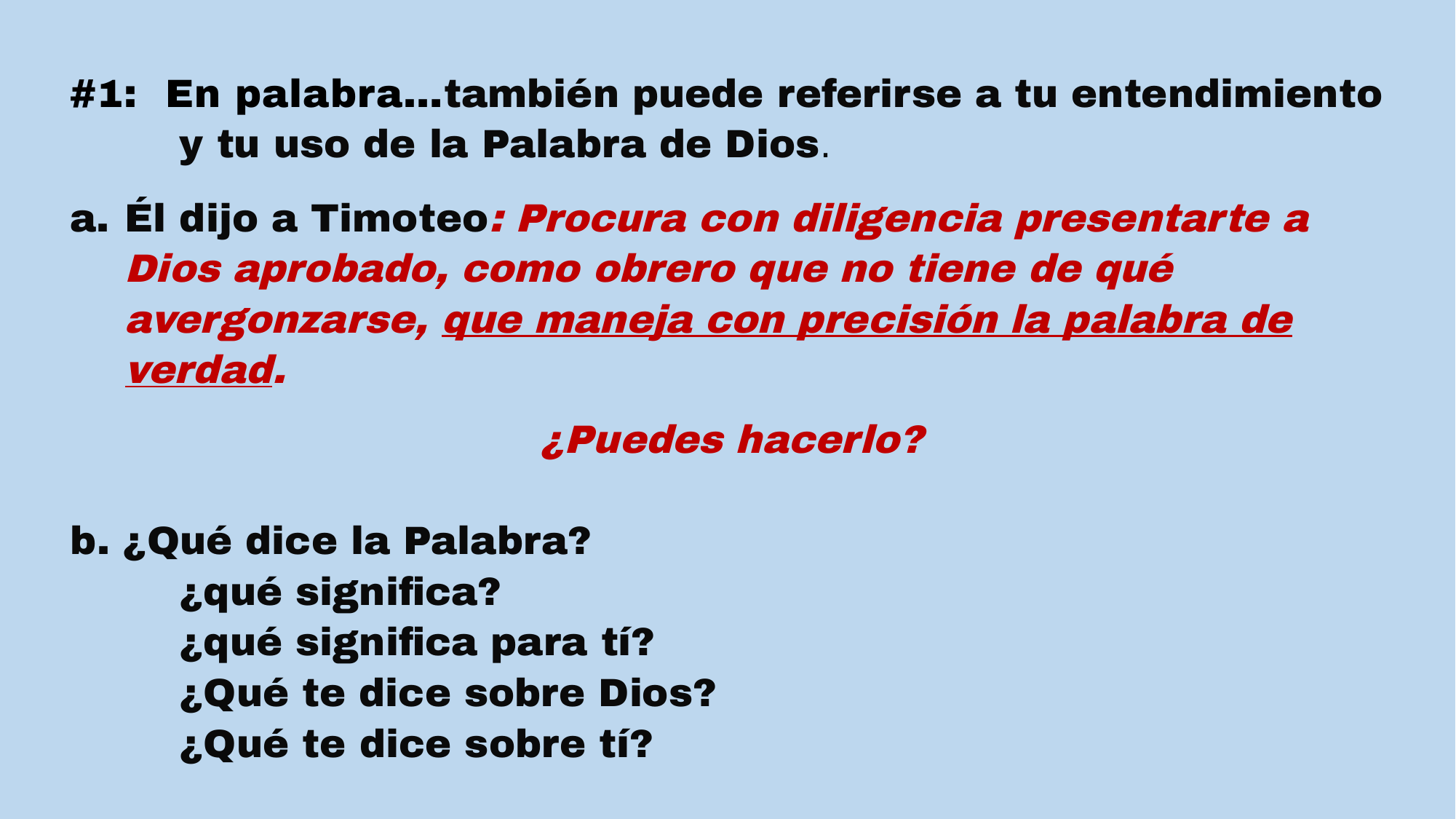

#1:  En palabra…también puede referirse a tu entendimiento
	y tu uso de la Palabra de Dios.

Él dijo a Timoteo: Procura con diligencia presentarte a Dios aprobado, como obrero que no tiene de qué avergonzarse, que maneja con precisión la palabra de verdad.

¿Puedes hacerlo?

b. ¿Qué dice la Palabra?
	¿qué significa?
	¿qué significa para tí?
	¿Qué te dice sobre Dios?
	¿Qué te dice sobre tí?